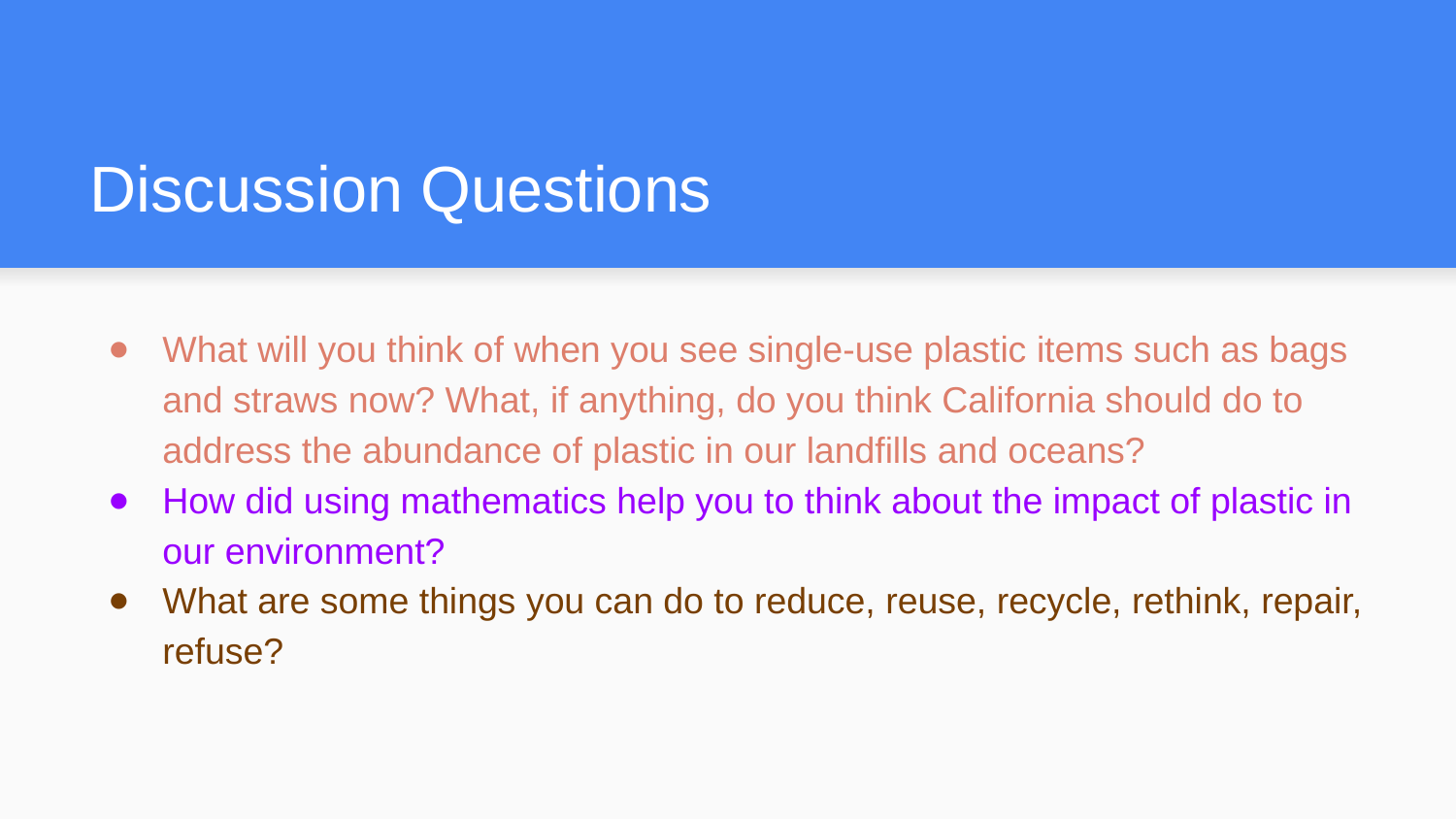

# Discussion Questions
What will you think of when you see single-use plastic items such as bags and straws now? What, if anything, do you think California should do to address the abundance of plastic in our landfills and oceans?
How did using mathematics help you to think about the impact of plastic in our environment?
What are some things you can do to reduce, reuse, recycle, rethink, repair, refuse?